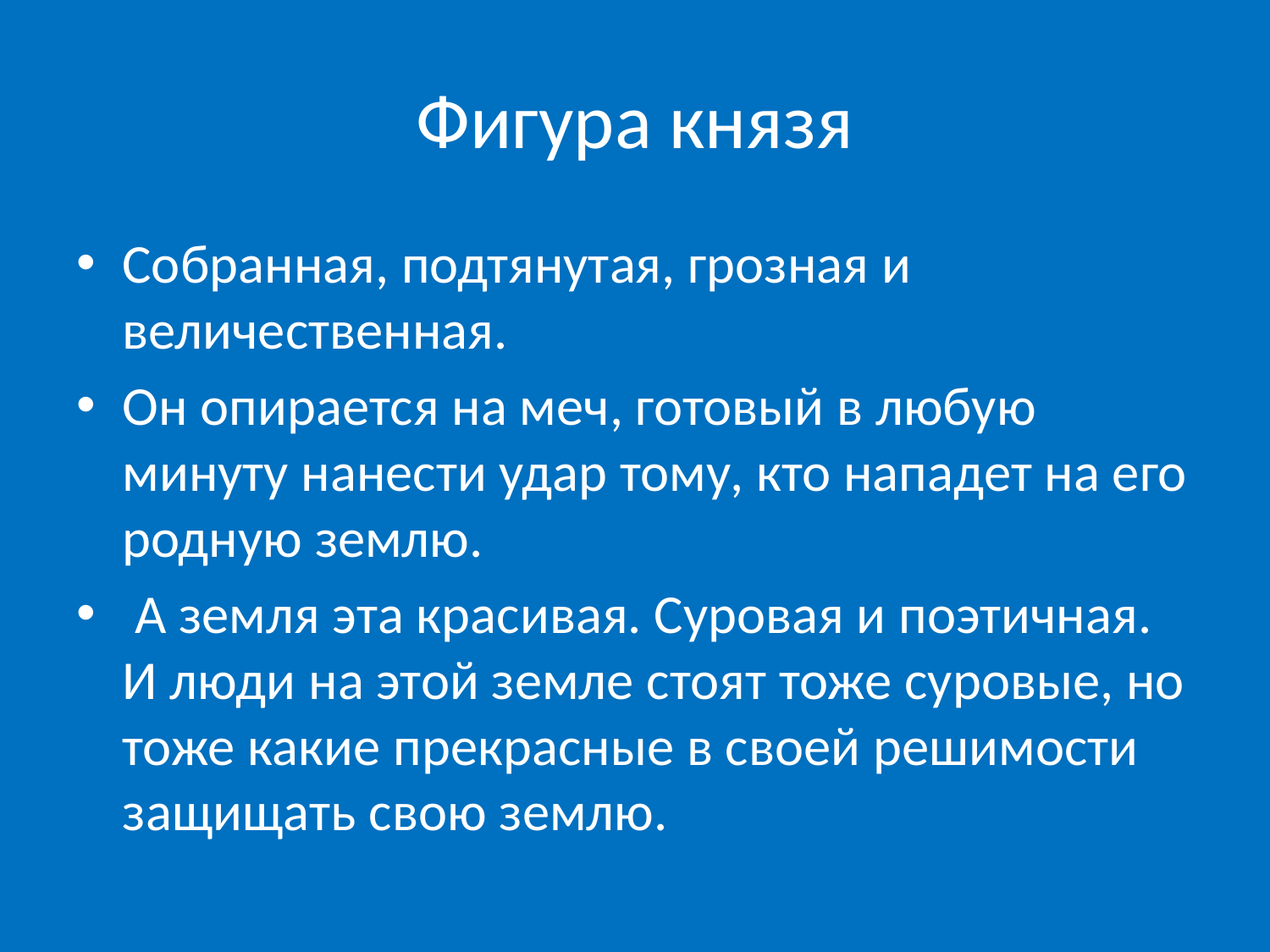

# Фигура князя
Собранная, подтянутая, грозная и величественная.
Он опирается на меч, готовый в любую минуту нанести удар тому, кто нападет на его родную землю.
 А земля эта красивая. Суровая и поэтичная. И люди на этой земле стоят тоже суровые, но тоже какие прекрасные в своей решимости защищать свою землю.